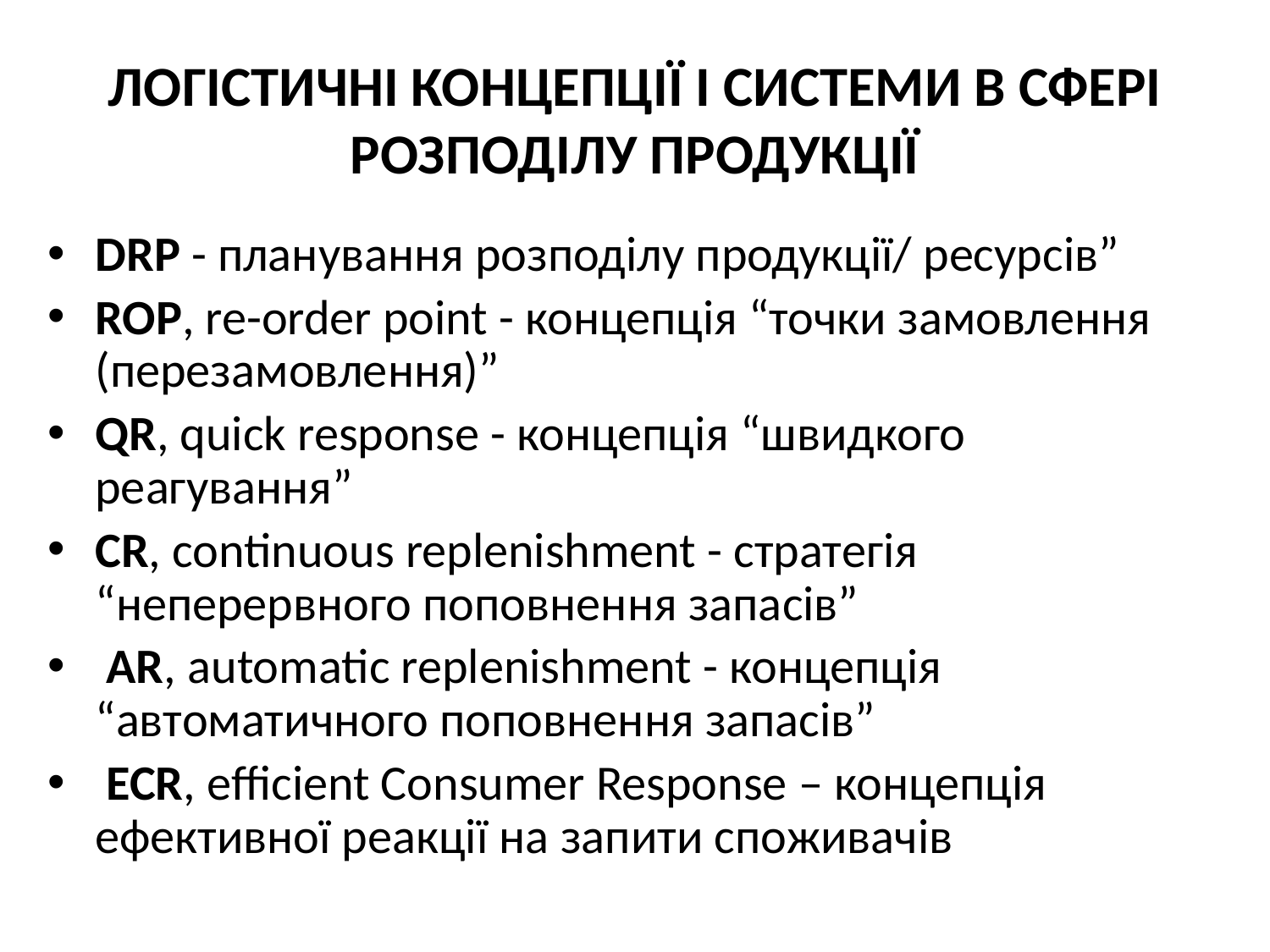

# ЛОГІСТИЧНІ КОНЦЕПЦІЇ І СИСТЕМИ В СФЕРІ РОЗПОДІЛУ ПРОДУКЦІЇ
DRP - планування розподілу продукції/ ресурсів”
ROP, re-order point - концепція “точки замовлення (перезамовлення)”
QR, quick response - концепція “швидкого реагування”
CR, continuous replenishment - стратегія “неперервного поповнення запасів”
 AR, automatic replenishment - концепція “автоматичного поповнення запасів”
 ECR, еfficient Consumer Response – концепція ефективної реакції на запити споживачів